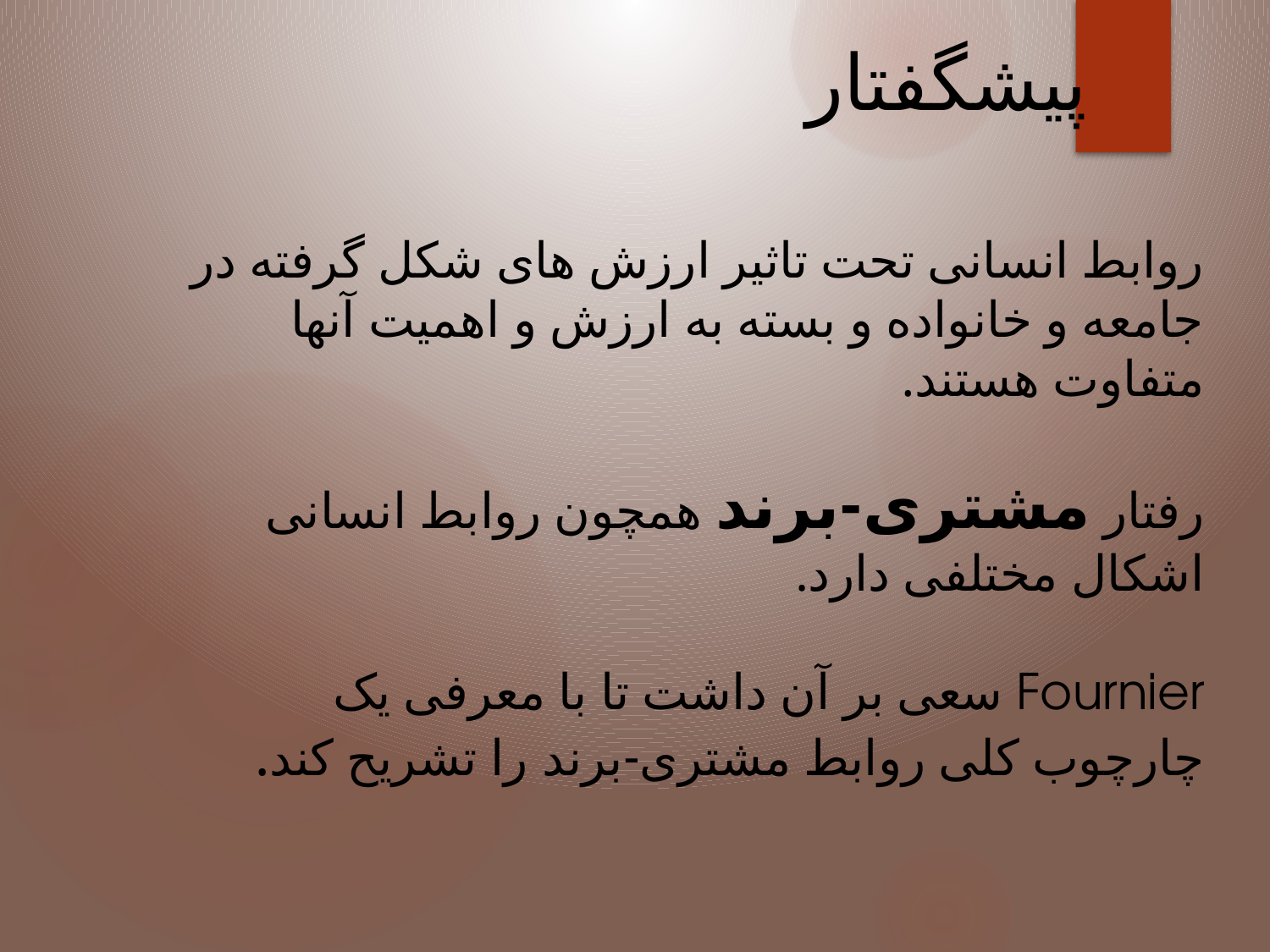

# پیشگفتار

روابط انسانی تحت تاثیر ارزش های شکل گرفته در جامعه و خانواده و بسته به ارزش و اهمیت آنها متفاوت هستند.

رفتار مشتری-برند همچون روابط انسانی اشکال مختلفی دارد.

Fournier سعی بر آن داشت تا با معرفی یک چارچوب کلی روابط مشتری-برند را تشریح کند.